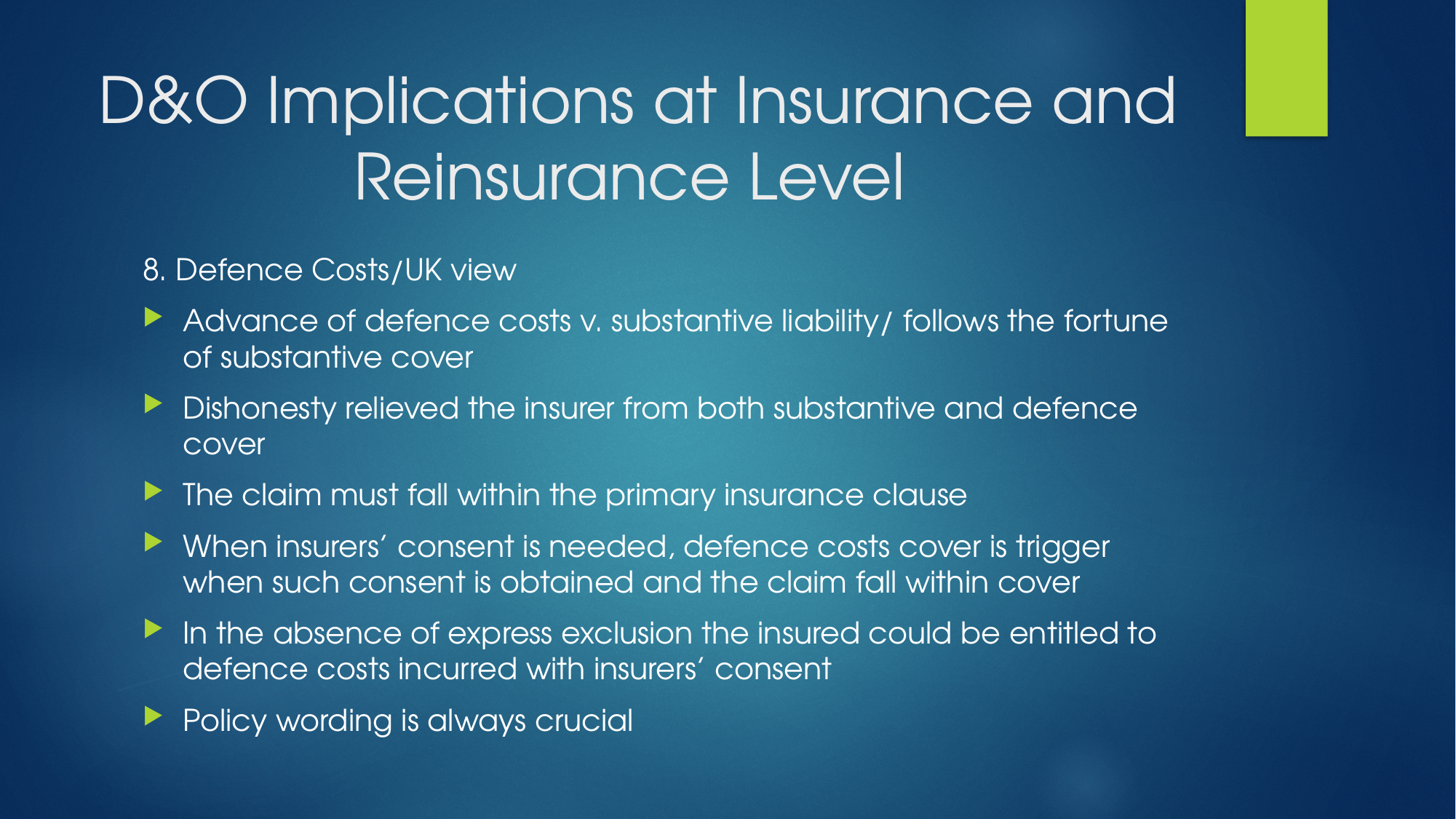

# D&O Implications at Insurance and Reinsurance Level
8. Defence Costs/UK view
Advance of defence costs v. substantive liability/ follows the fortune of substantive cover
Dishonesty relieved the insurer from both substantive and defence cover
The claim must fall within the primary insurance clause
When insurers’ consent is needed, defence costs cover is trigger when such consent is obtained and the claim fall within cover
In the absence of express exclusion the insured could be entitled to defence costs incurred with insurers’ consent
Policy wording is always crucial